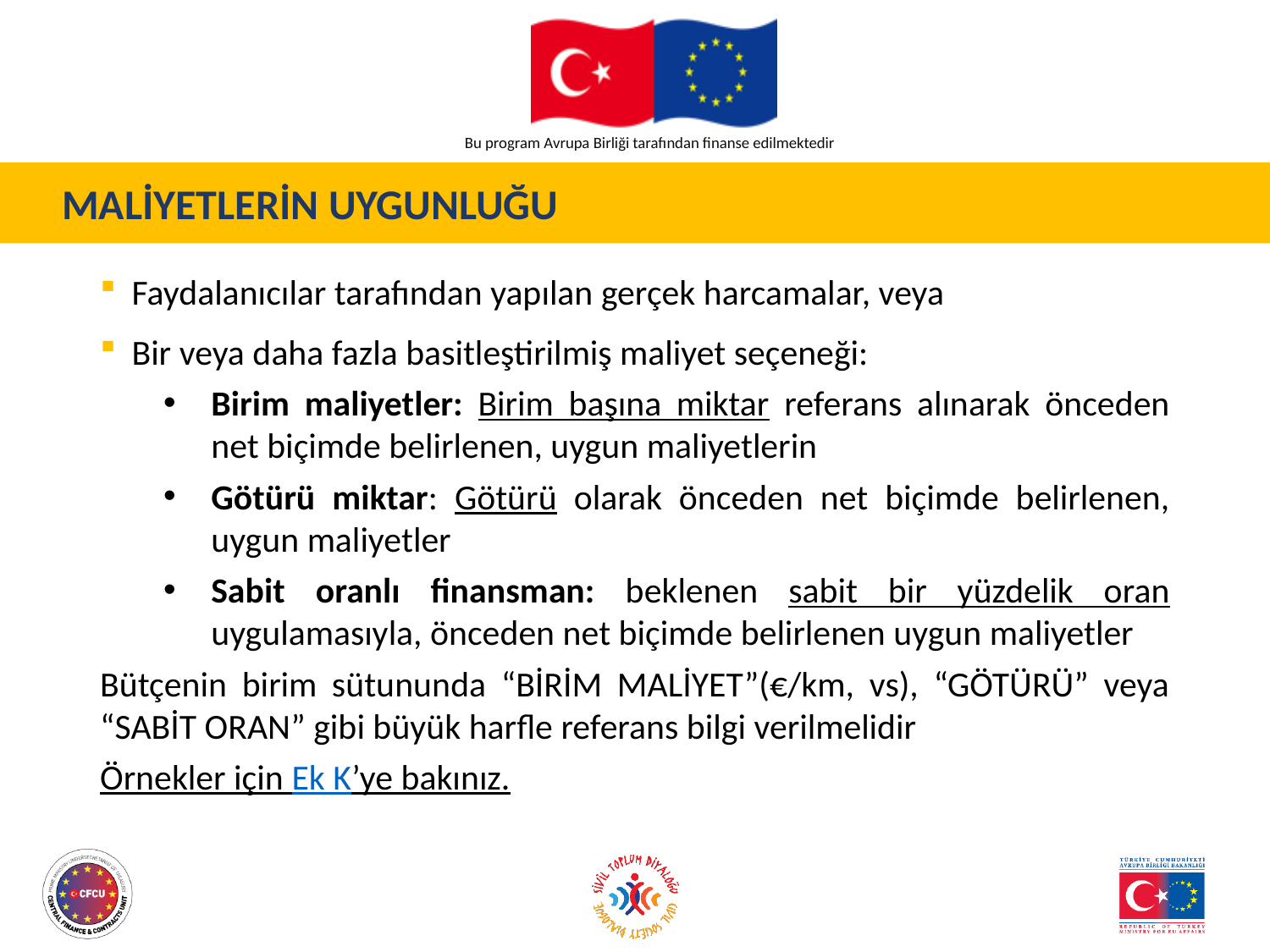

MALİYETLERİN UYGUNLUĞU
Faydalanıcılar tarafından yapılan gerçek harcamalar, veya
Bir veya daha fazla basitleştirilmiş maliyet seçeneği:
Birim maliyetler: Birim başına miktar referans alınarak önceden net biçimde belirlenen, uygun maliyetlerin
Götürü miktar: Götürü olarak önceden net biçimde belirlenen, uygun maliyetler
Sabit oranlı finansman: beklenen sabit bir yüzdelik oran uygulamasıyla, önceden net biçimde belirlenen uygun maliyetler
Bütçenin birim sütununda “BİRİM MALİYET”(€/km, vs), “GÖTÜRÜ” veya “SABİT ORAN” gibi büyük harfle referans bilgi verilmelidir
Örnekler için Ek K’ye bakınız.